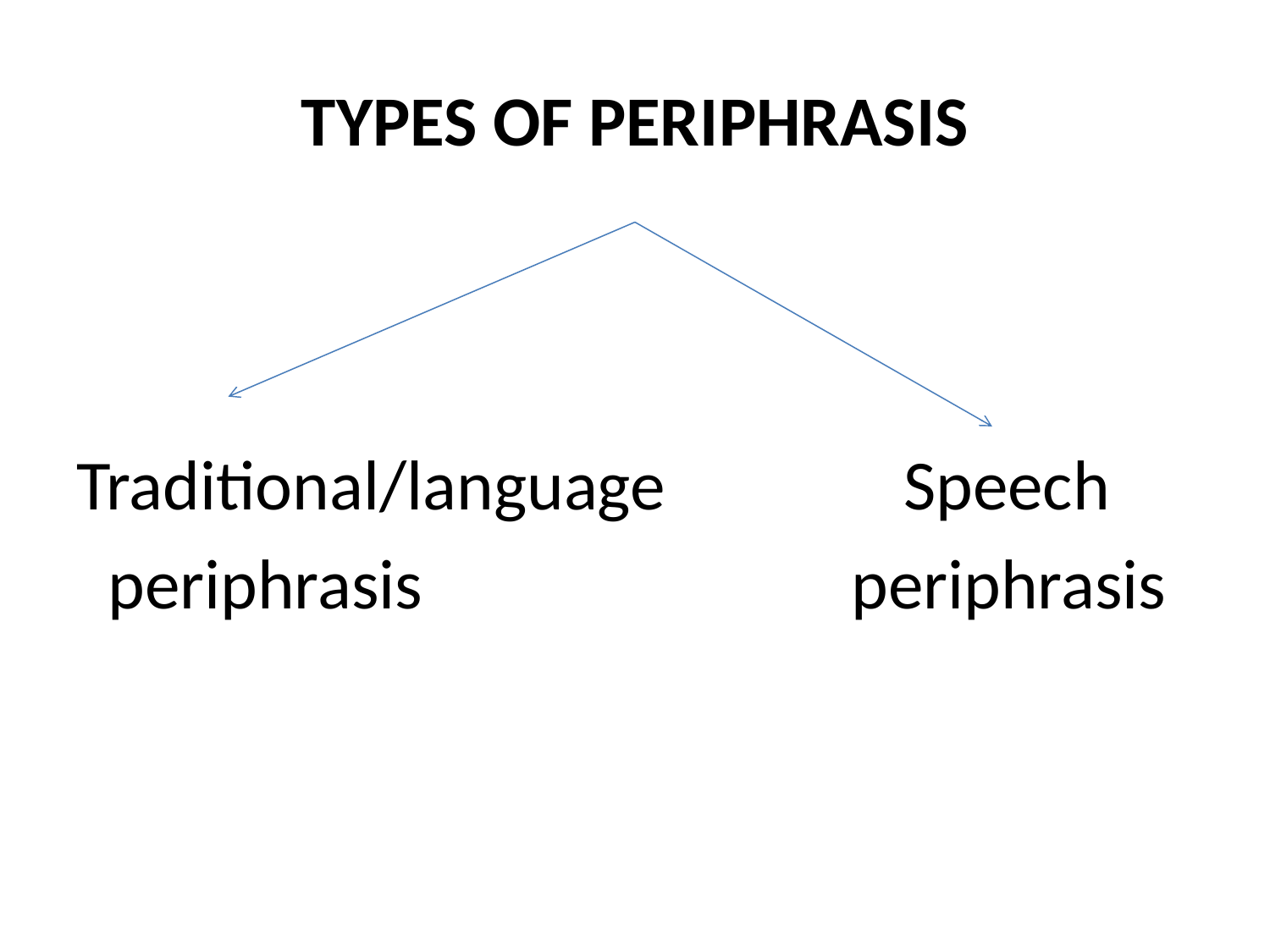

# TYPES OF PERIPHRASIS

Traditional/language               Speech
  periphrasis                           periphrasis